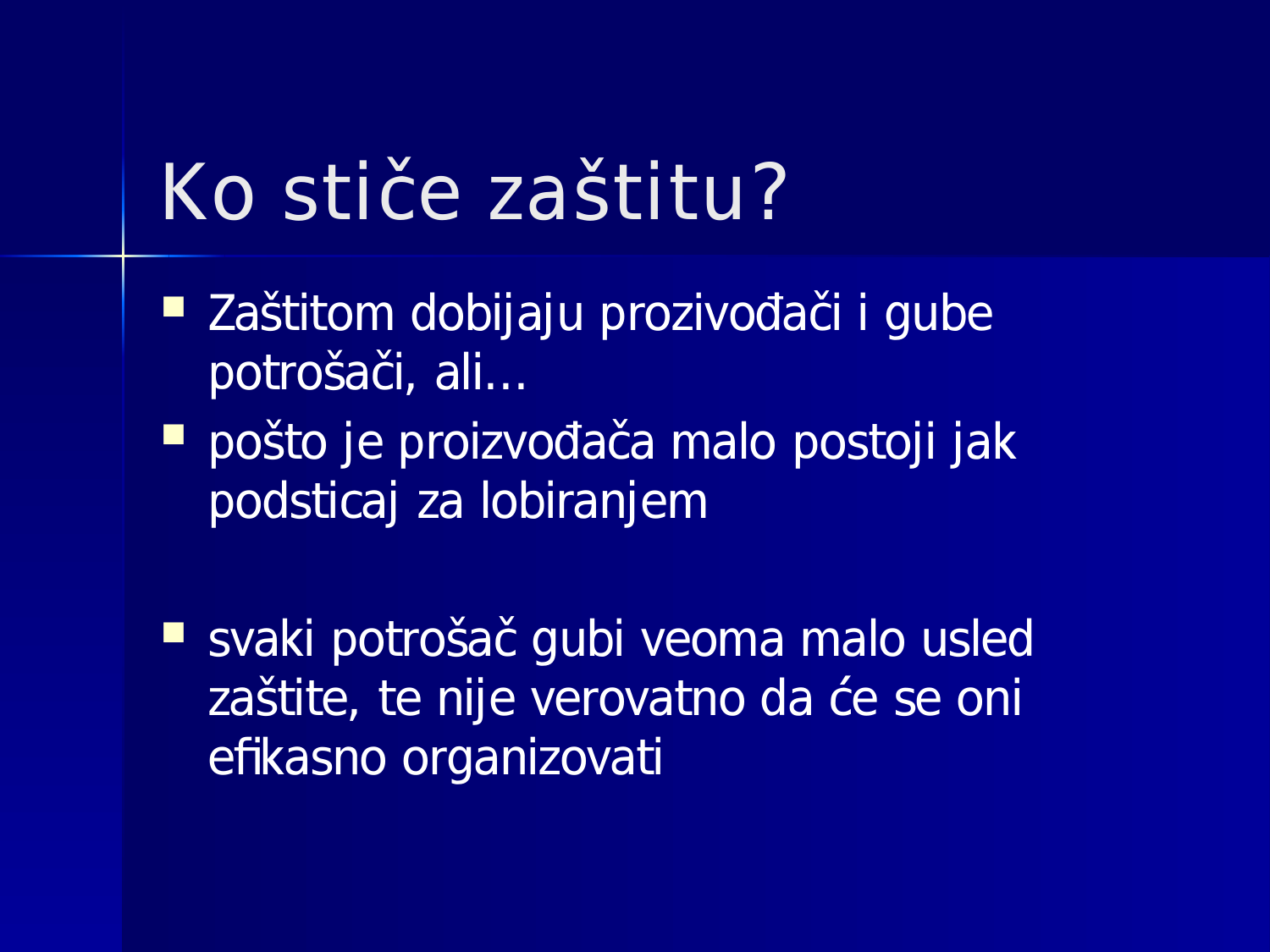

# Ko stiče zaštitu?
Zaštitom dobijaju prozivođači i gube potrošači, ali...
pošto je proizvođača malo postoji jak podsticaj za lobiranjem

svaki potrošač gubi veoma malo usled zaštite, te nije verovatno da će se oni efikasno organizovati